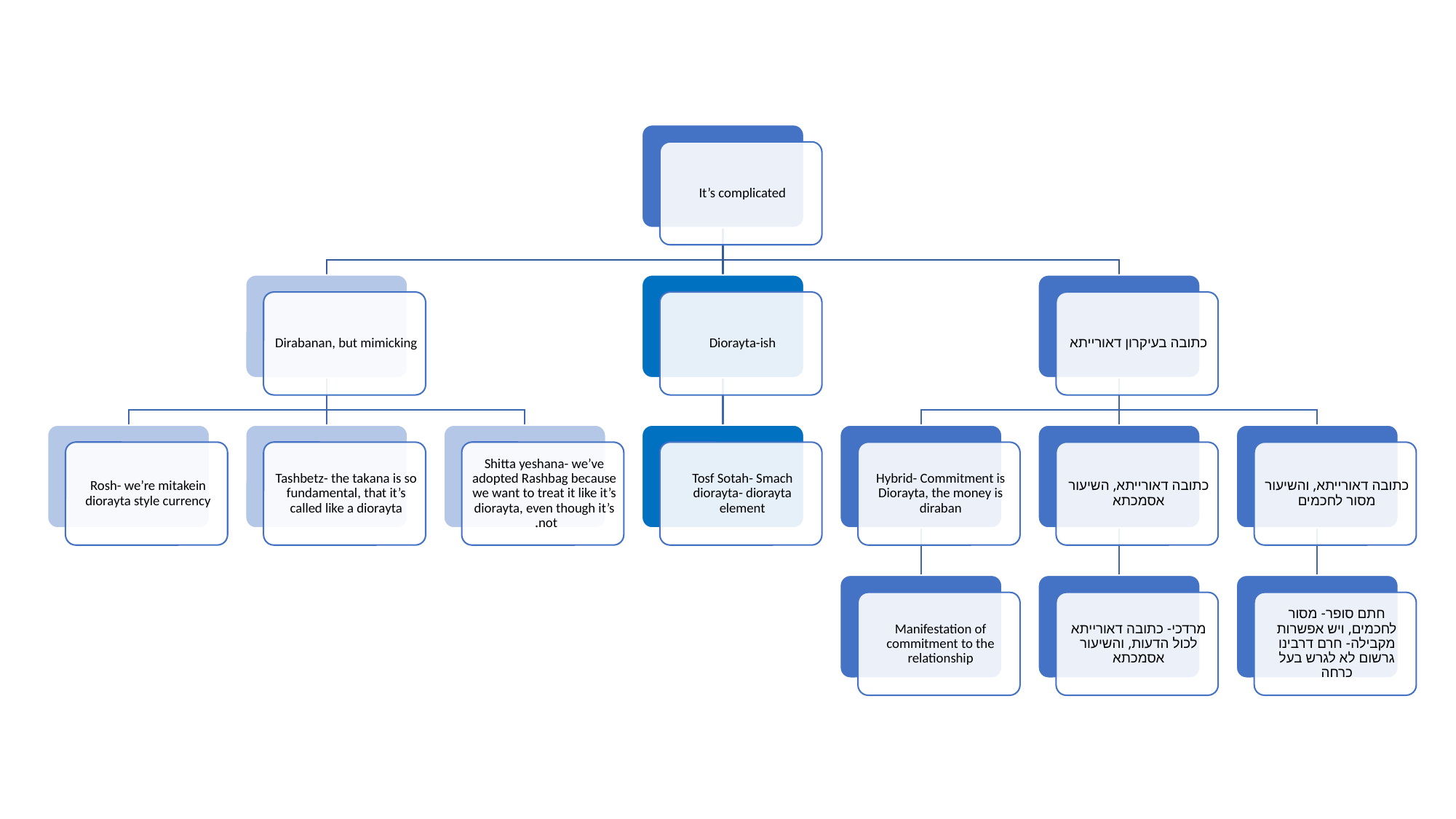

It’s complicated
כתובה בעיקרון דאורייתא
כתובה דאורייתא, והשיעור מסור לחכמים
חתם סופר- מסור לחכמים, ויש אפשרות מקבילה- חרם דרבינו גרשום לא לגרש בעל כרחה
כתובה דאורייתא, השיעור אסמכתא
מרדכי- כתובה דאורייתא לכול הדעות, והשיעור אסמכתא
Hybrid- Commitment is Diorayta, the money is diraban
Manifestation of commitment to the relationship
Diorayta-ish
Tosf Sotah- Smach diorayta- diorayta element
Dirabanan, but mimicking
Shitta yeshana- we’ve adopted Rashbag because we want to treat it like it’s diorayta, even though it’s not.
Tashbetz- the takana is so fundamental, that it’s called like a diorayta
Rosh- we’re mitakein diorayta style currency